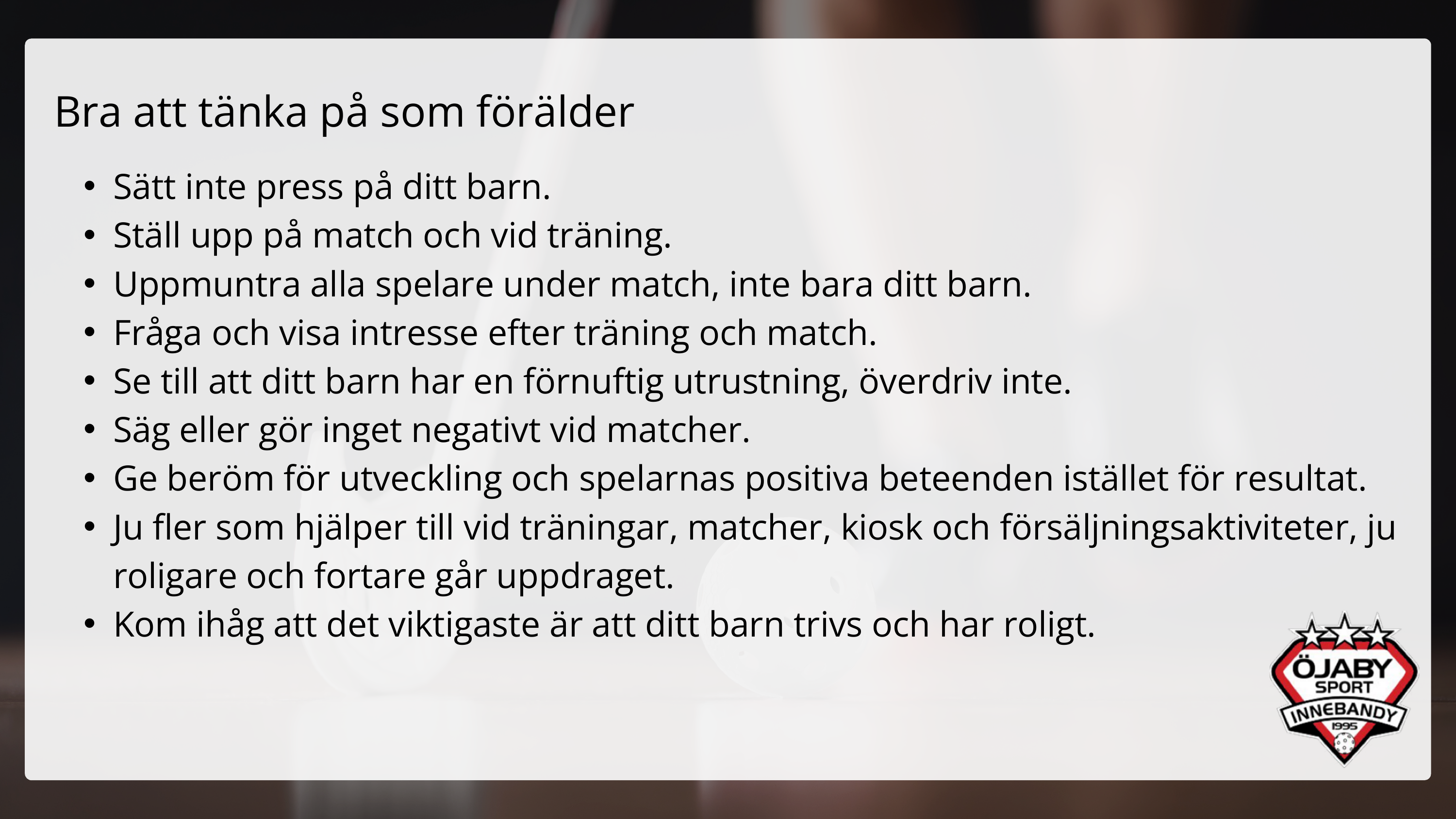

Bra att tänka på som förälder
Sätt inte press på ditt barn.
Ställ upp på match och vid träning.
Uppmuntra alla spelare under match, inte bara ditt barn.
Fråga och visa intresse efter träning och match.
Se till att ditt barn har en förnuftig utrustning, överdriv inte.
Säg eller gör inget negativt vid matcher.
Ge beröm för utveckling och spelarnas positiva beteenden istället för resultat.
Ju fler som hjälper till vid träningar, matcher, kiosk och försäljningsaktiviteter, ju roligare och fortare går uppdraget.
Kom ihåg att det viktigaste är att ditt barn trivs och har roligt.